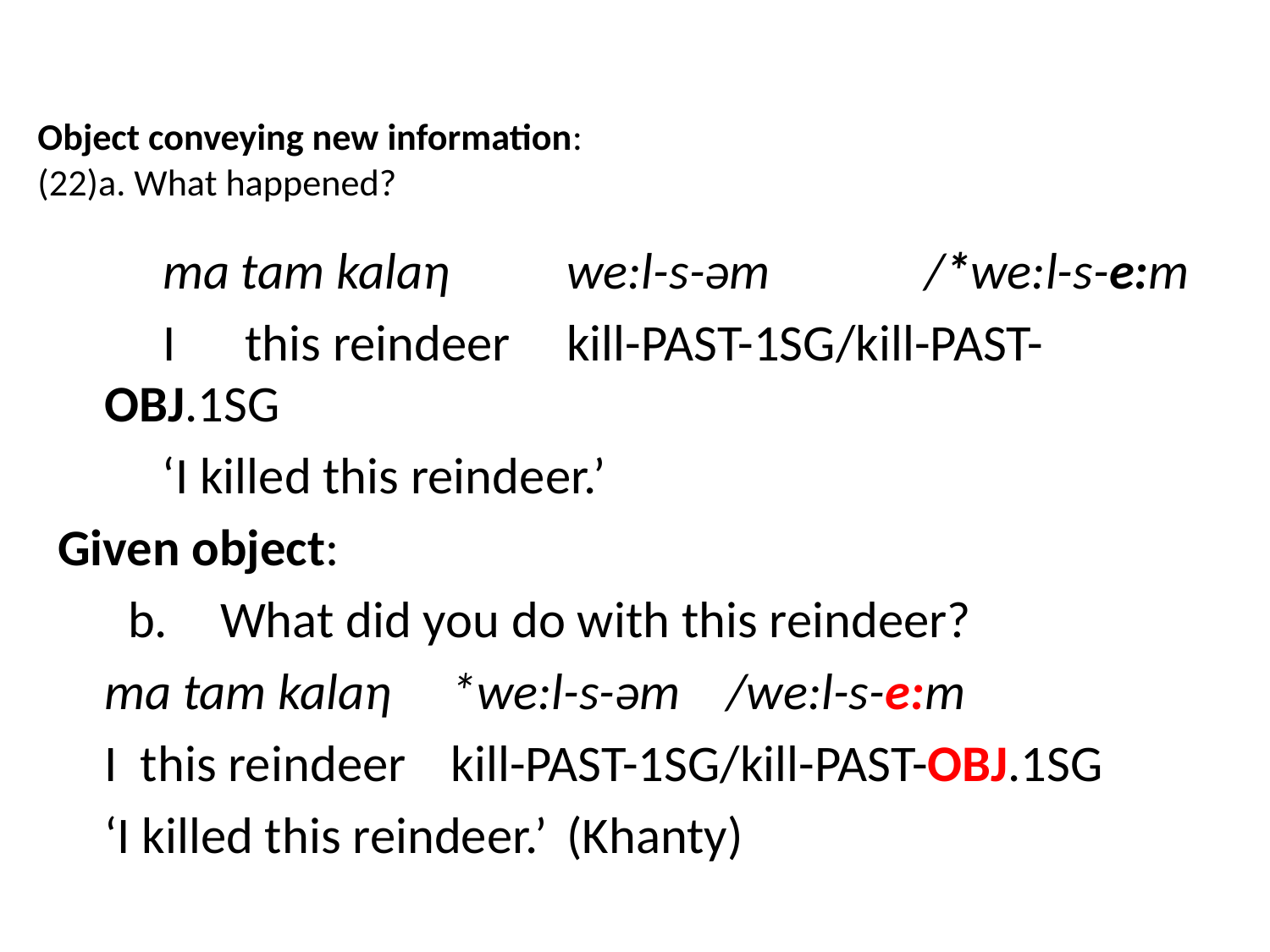

# Object conveying new information: (22)a. What happened?
     ma tam kalaη 	we:l-s-əm   	 /*we:l-s-e:m
	     I      this reindeer 	kill-past-1sg/kill-past-obj.1sg
	     ‘I killed this reindeer.’
Given object:
	  b.	What did you do with this reindeer?
		ma tam kalaη 	*we:l-s-əm    /we:l-s-e:m
		I  this reindeer 	kill-past-1sg/kill-past-obj.1sg
		‘I killed this reindeer.’		(Khanty)